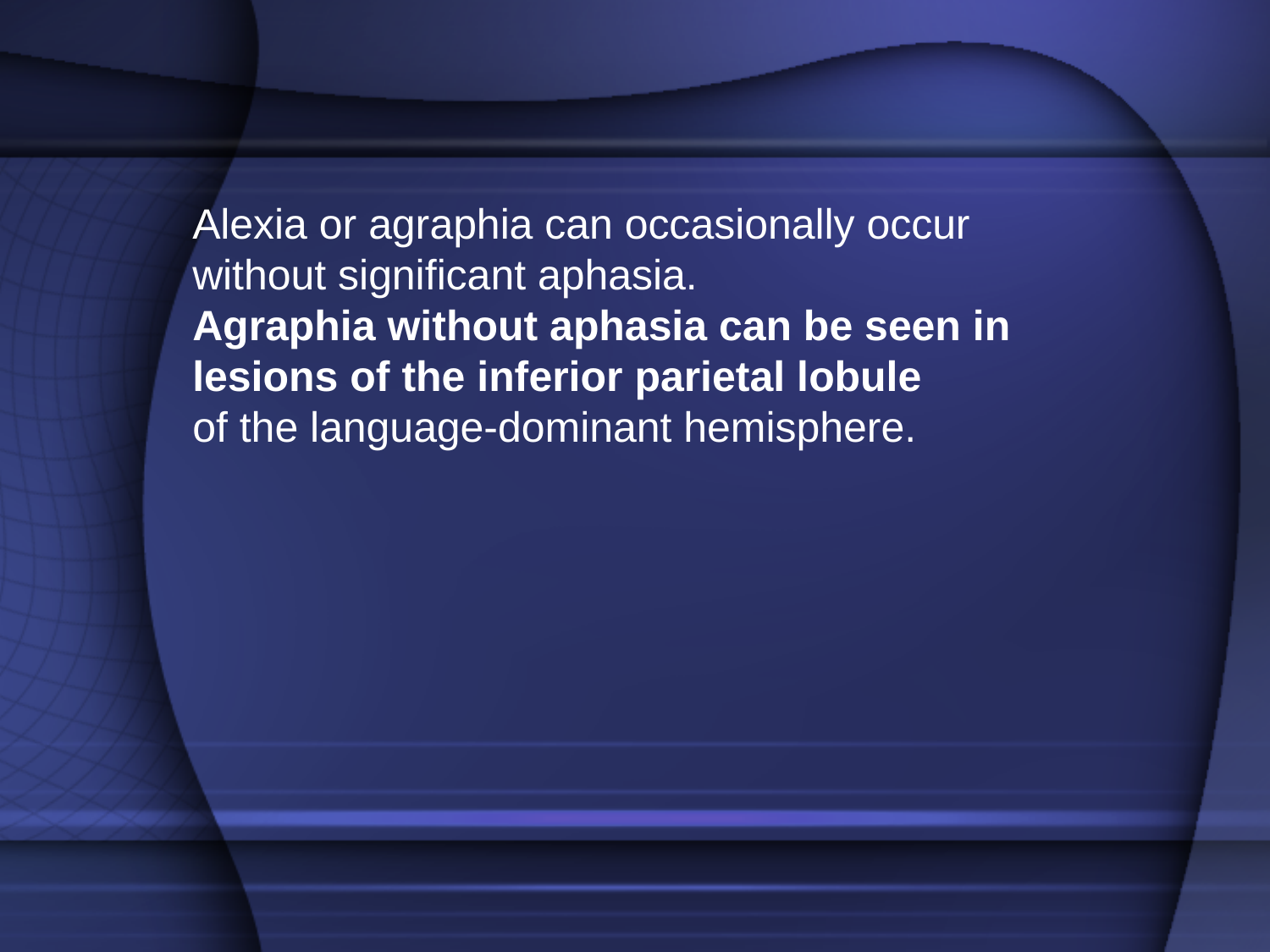

Alexia or agraphia can occasionally occur without significant aphasia.
Agraphia without aphasia can be seen in lesions of the inferior parietal lobule
of the language-dominant hemisphere.